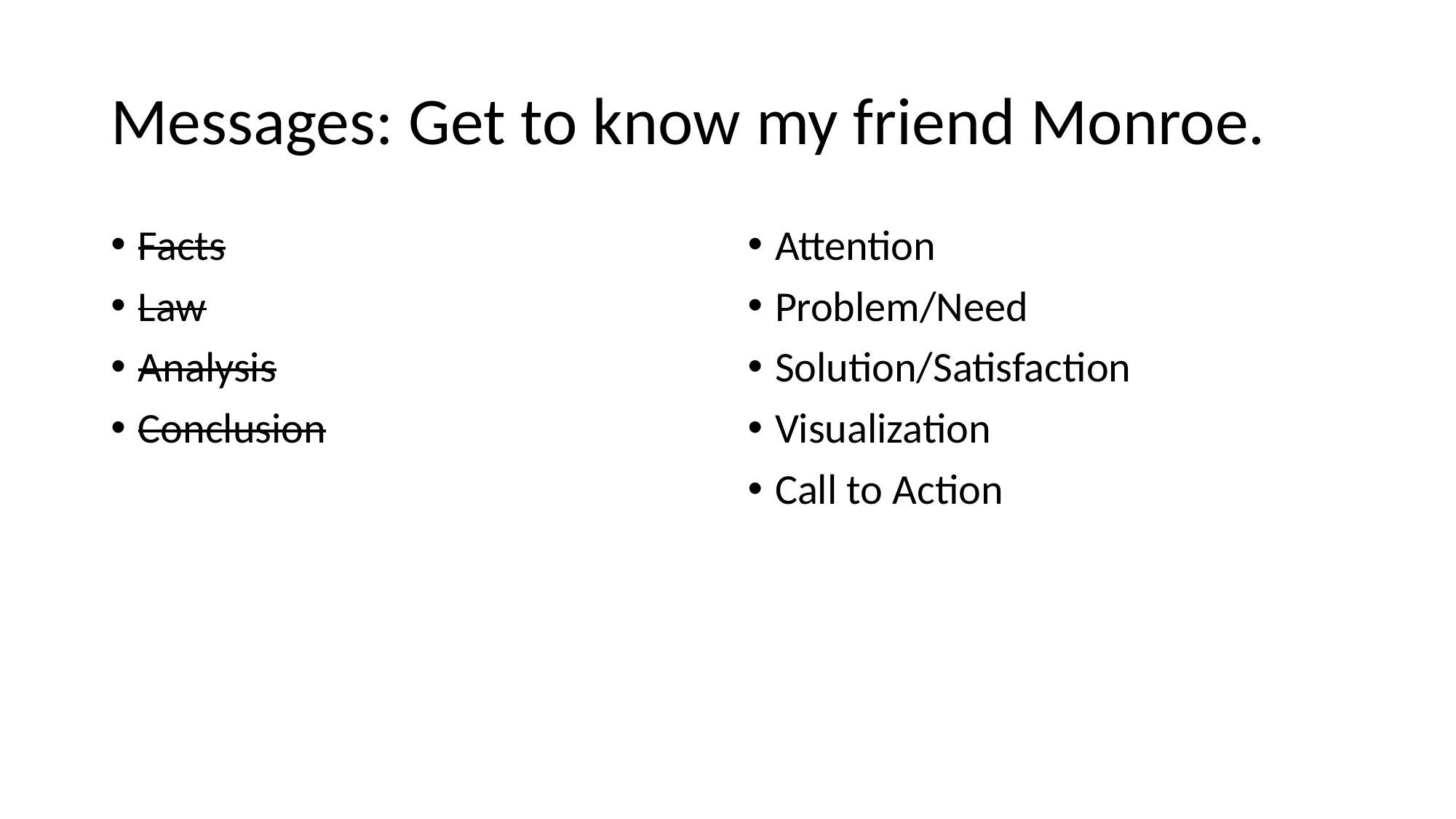

# Messages: Get to know my friend Monroe.
Facts
Law
Analysis
Conclusion
Attention
Problem/Need
Solution/Satisfaction
Visualization
Call to Action